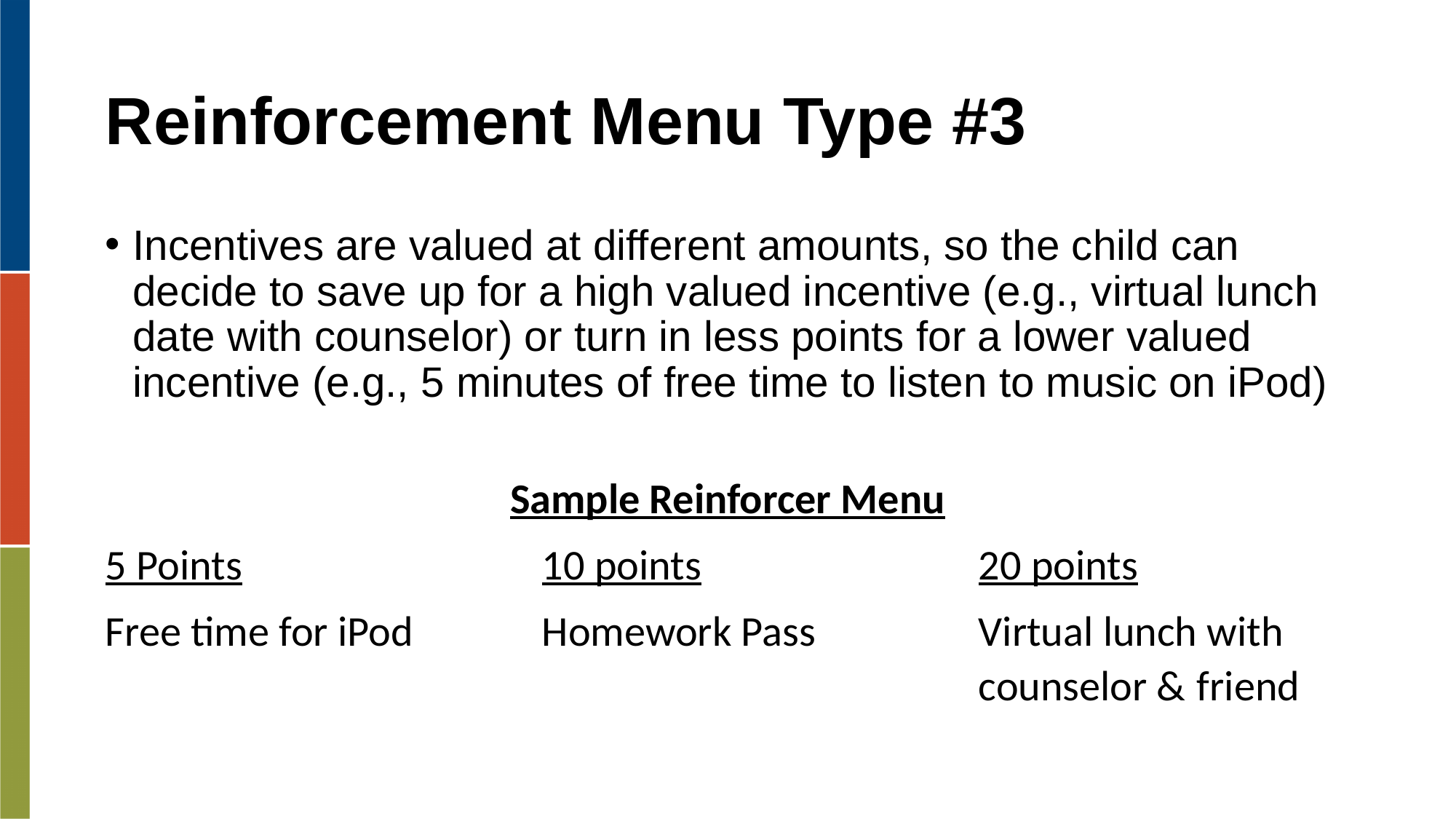

# Reinforcement Menu Type #3
Incentives are valued at different amounts, so the child can decide to save up for a high valued incentive (e.g., virtual lunch date with counselor) or turn in less points for a lower valued incentive (e.g., 5 minutes of free time to listen to music on iPod)

Sample Reinforcer Menu
5 Points			10 points			20 points
Free time for iPod		Homework Pass		Virtual lunch with 									counselor & 	friend